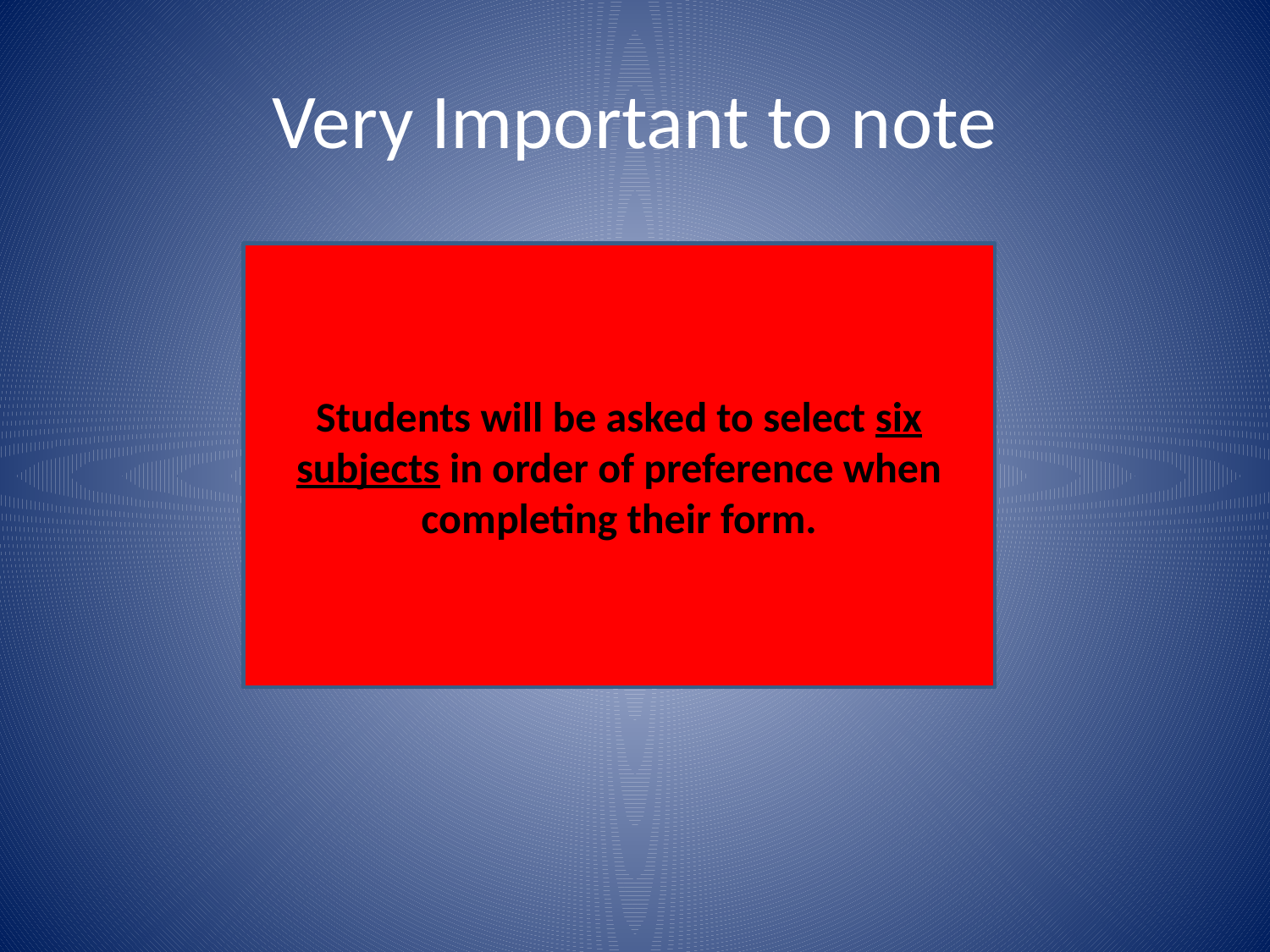

# Very Important to note

Students will be asked to select six subjects in order of preference when completing their form.